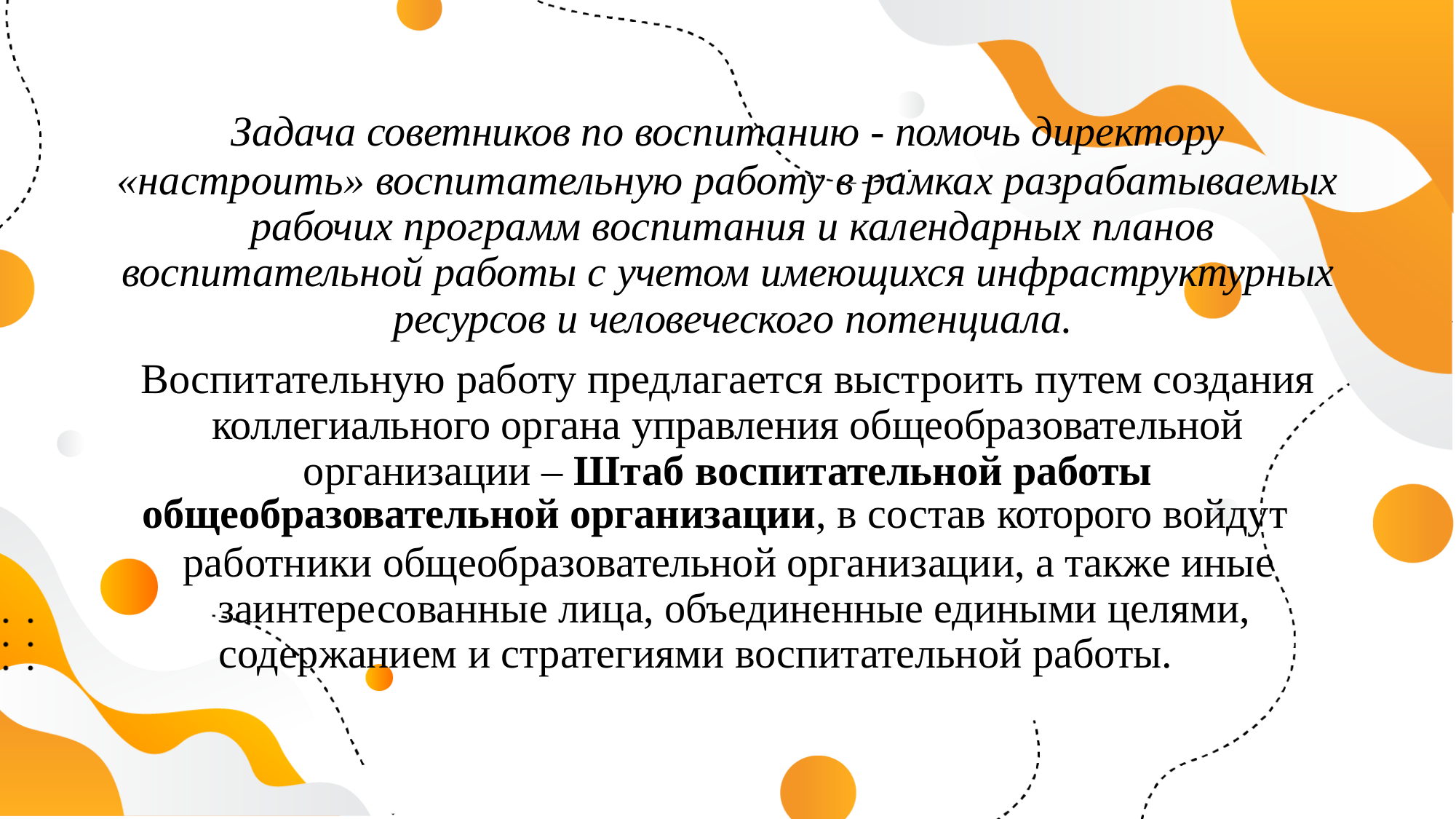

Задача советников по воспитанию - помочь директору
«настроить» воспитательную работу в рамках разрабатываемых  рабочих программ воспитания и календарных планов
воспитательной работы с учетом имеющихся инфраструктурных  ресурсов и человеческого потенциала.
Воспитательную работу предлагается выстроить путем создания  коллегиального органа управления общеобразовательной  организации – Штаб воспитательной работы
общеобразовательной организации, в состав которого войдут
работники общеобразовательной организации, а также иные  заинтересованные лица, объединенные едиными целями,
содержанием и стратегиями воспитательной работы.